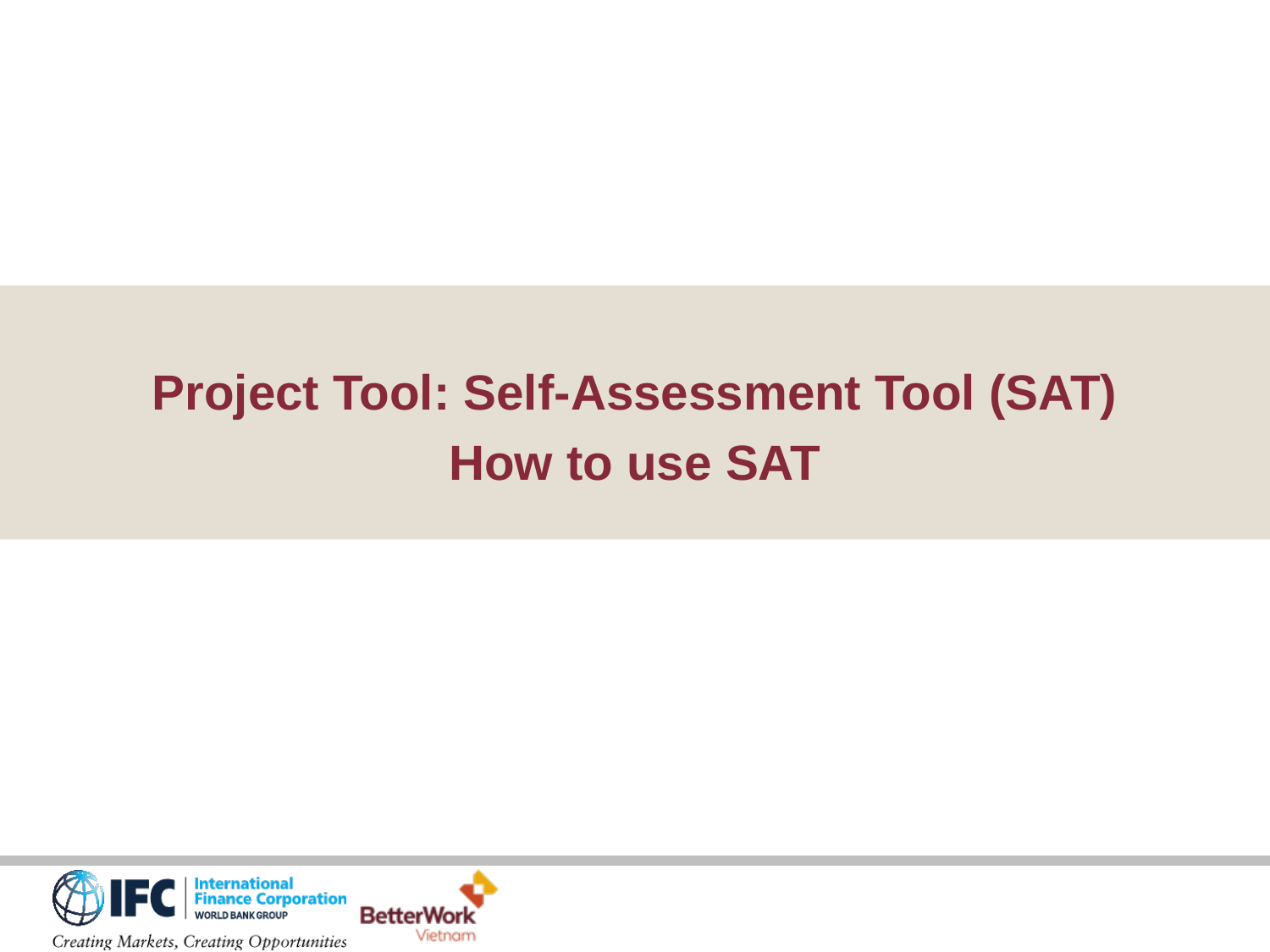

Project Tool: Self-Assessment Tool (SAT)
How to use SAT